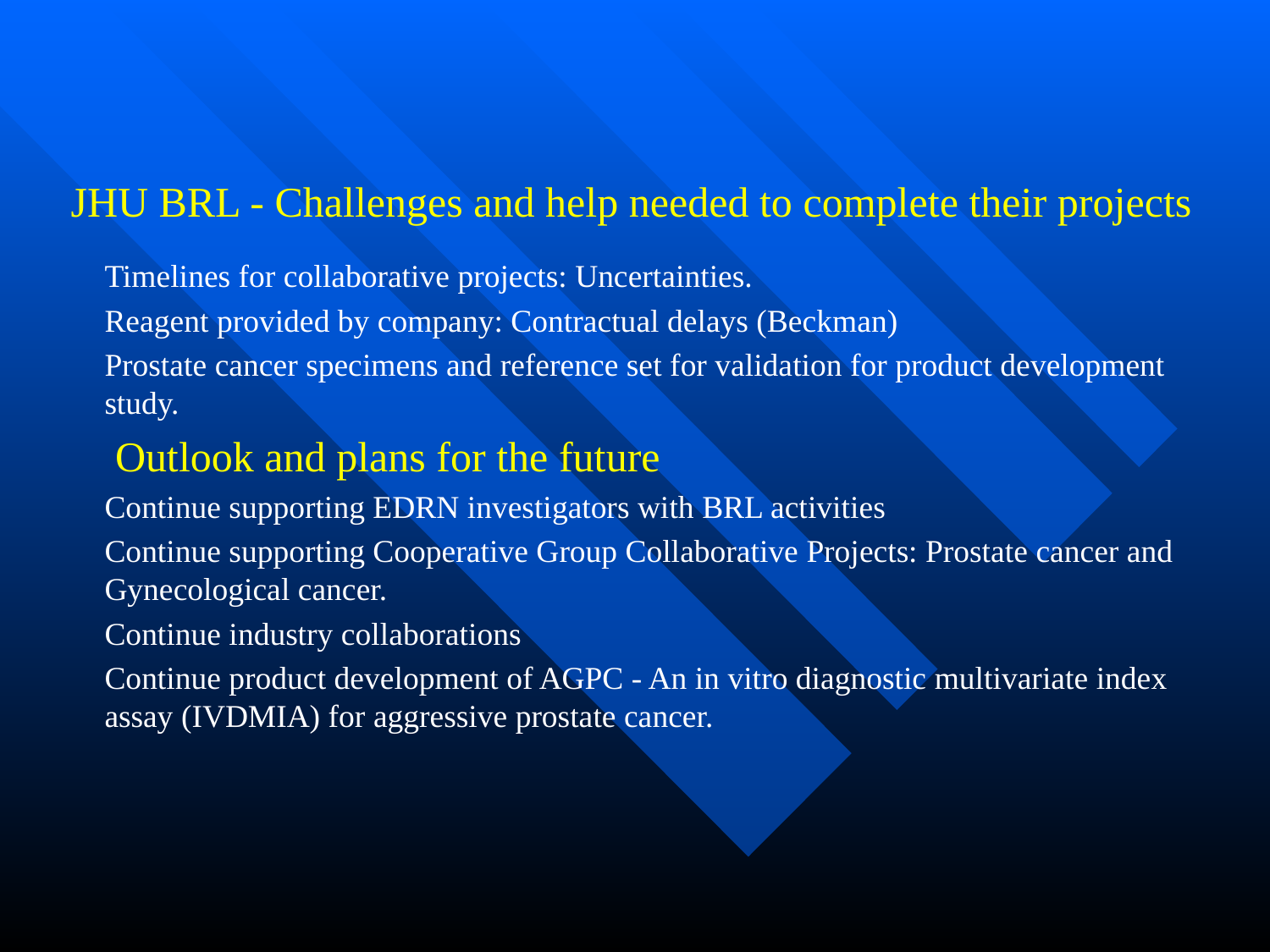

# JHU BRL - Challenges and help needed to complete their projects
Timelines for collaborative projects: Uncertainties.
Reagent provided by company: Contractual delays (Beckman)
Prostate cancer specimens and reference set for validation for product development study.
 Outlook and plans for the future
Continue supporting EDRN investigators with BRL activities
Continue supporting Cooperative Group Collaborative Projects: Prostate cancer and Gynecological cancer.
Continue industry collaborations
Continue product development of AGPC - An in vitro diagnostic multivariate index assay (IVDMIA) for aggressive prostate cancer.